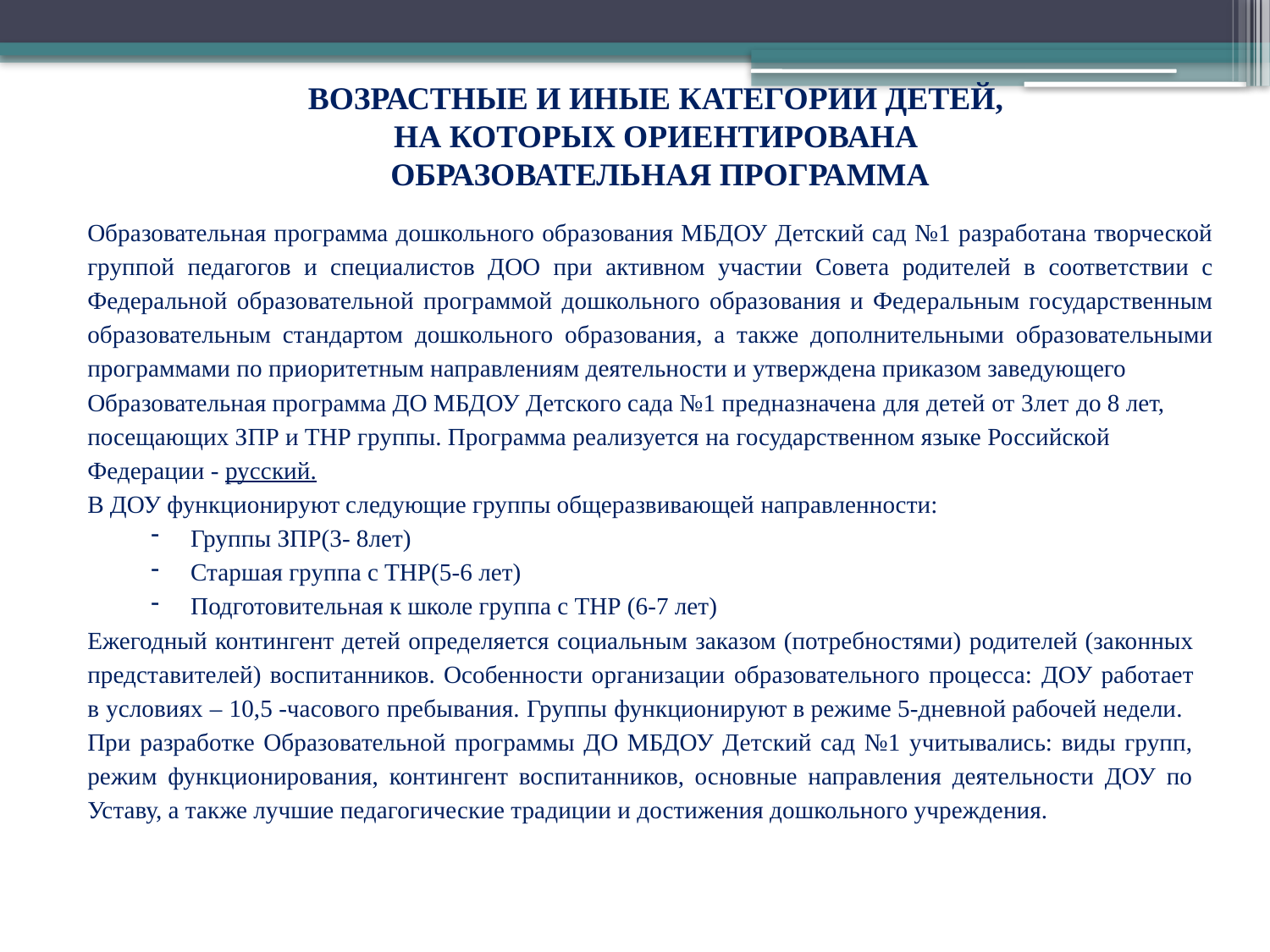

# ВОЗРАСТНЫЕ И ИНЫЕ КАТЕГОРИИ ДЕТЕЙ, НА КОТОРЫХ ОРИЕНТИРОВАНА ОБРАЗОВАТЕЛЬНАЯ ПРОГРАММА
Образовательная программа дошкольного образования МБДОУ Детский сад №1 разработана творческой группой педагогов и специалистов ДОО при активном участии Совета родителей в соответствии с Федеральной образовательной программой дошкольного образования и Федеральным государственным образовательным стандартом дошкольного образования, а также дополнительными образовательными программами по приоритетным направлениям деятельности и утверждена приказом заведующего
Образовательная программа ДО МБДОУ Детского сада №1 предназначена для детей от 3лет до 8 лет, посещающих ЗПР и ТНР группы. Программа реализуется на государственном языке Российской Федерации - русский.
В ДОУ функционируют следующие группы общеразвивающей направленности:
Группы ЗПР(3- 8лет)
Старшая группа с ТНР(5-6 лет)
Подготовительная к школе группа с ТНР (6-7 лет)
Ежегодный контингент детей определяется социальным заказом (потребностями) родителей (законных представителей) воспитанников. Особенности организации образовательного процесса: ДОУ работает в условиях – 10,5 -часового пребывания. Группы функционируют в режиме 5-дневной рабочей недели.
При разработке Образовательной программы ДО МБДОУ Детский сад №1 учитывались: виды групп, режим функционирования, контингент воспитанников, основные направления деятельности ДОУ по Уставу, а также лучшие педагогические традиции и достижения дошкольного учреждения.